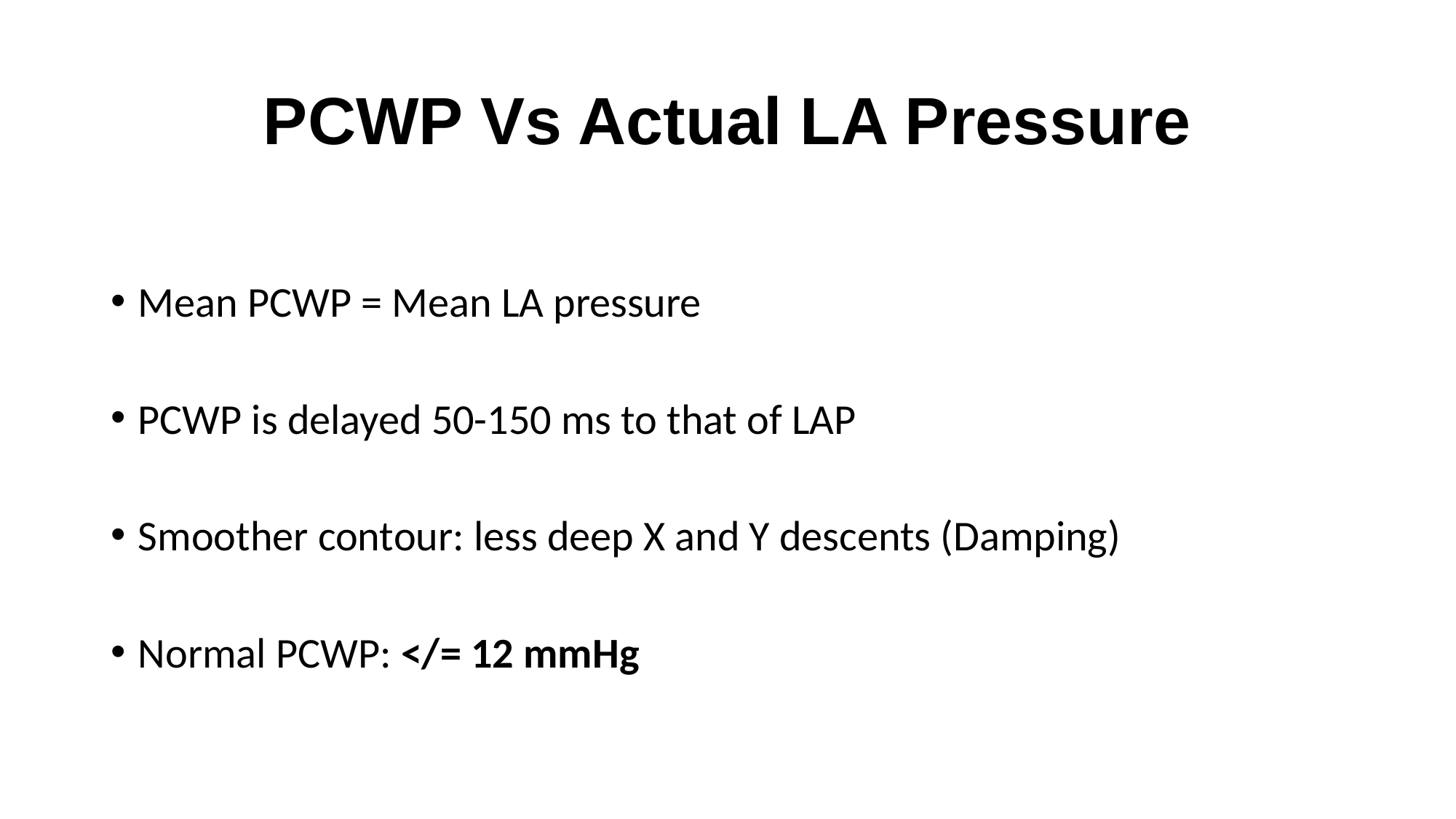

# PCWP Vs Actual LA Pressure
Mean PCWP = Mean LA pressure
PCWP is delayed 50-150 ms to that of LAP
Smoother contour: less deep X and Y descents (Damping)
Normal PCWP: </= 12 mmHg